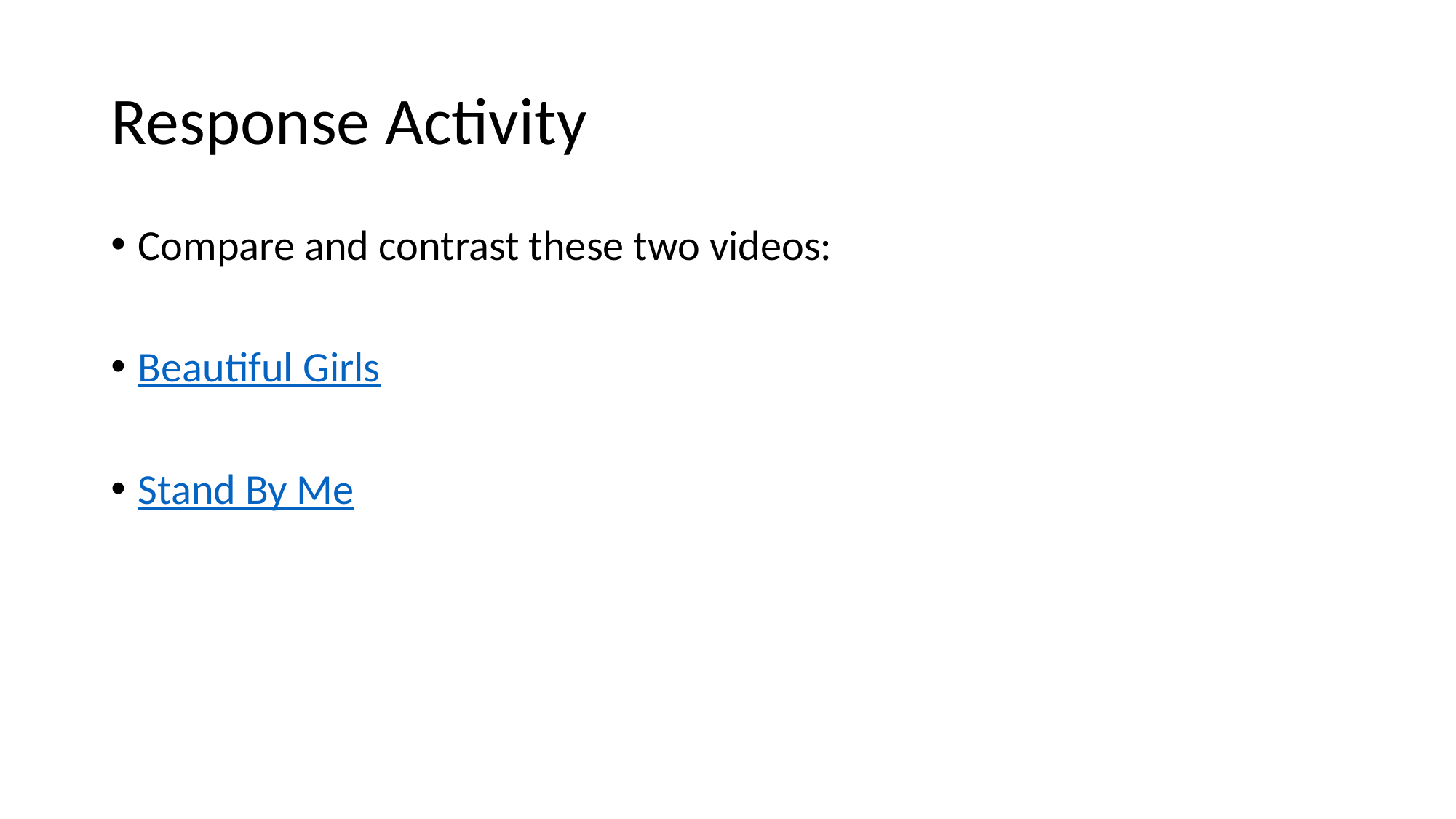

# Response Activity
Compare and contrast these two videos:

Beautiful Girls

Stand By Me